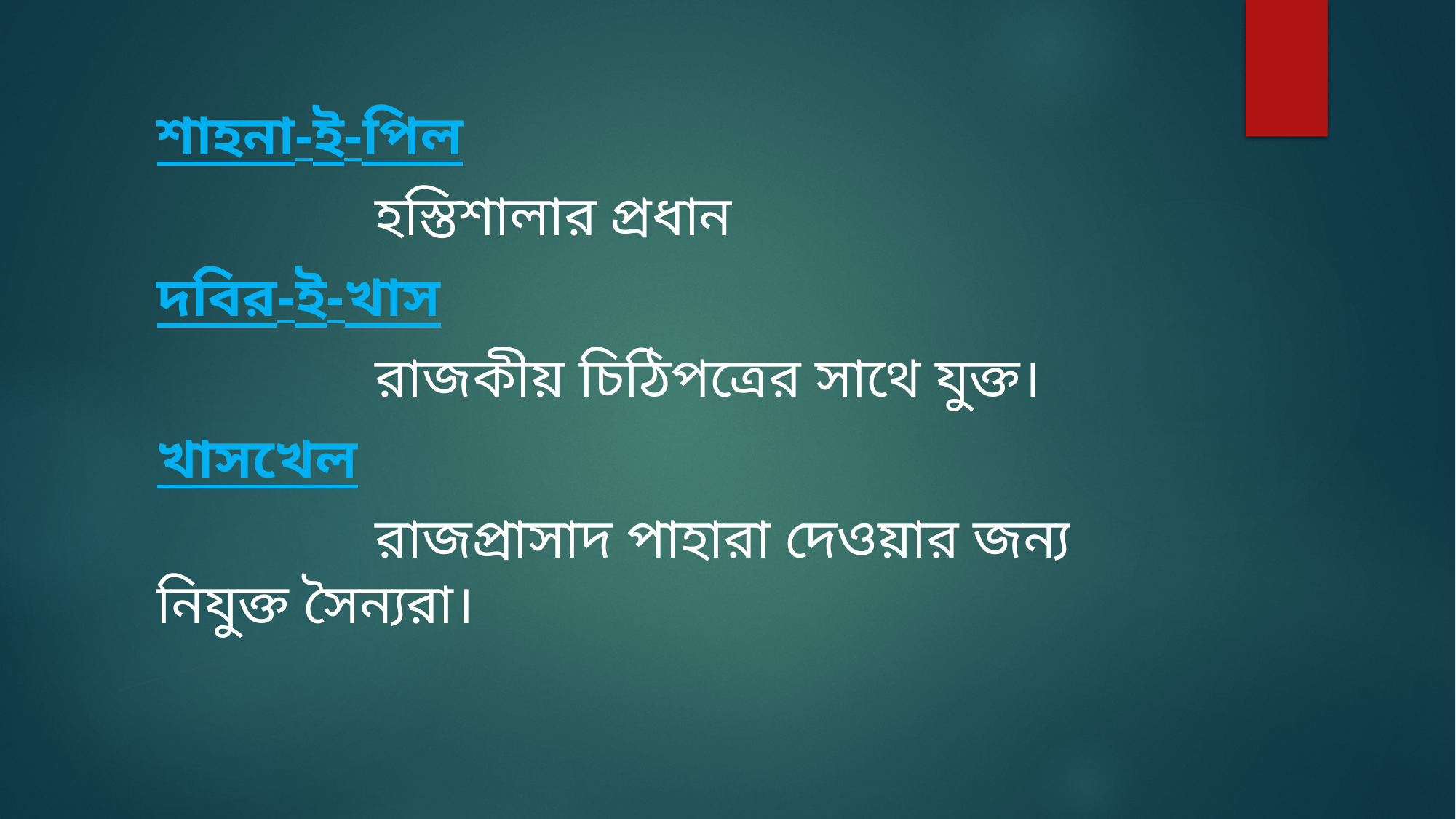

শাহনা-ই-পিল
		হস্তিশালার প্রধান
দবির-ই-খাস
		রাজকীয় চিঠিপত্রের সাথে যুক্ত।
খাসখেল
		রাজপ্রাসাদ পাহারা দেওয়ার জন্য নিযুক্ত সৈন্যরা।